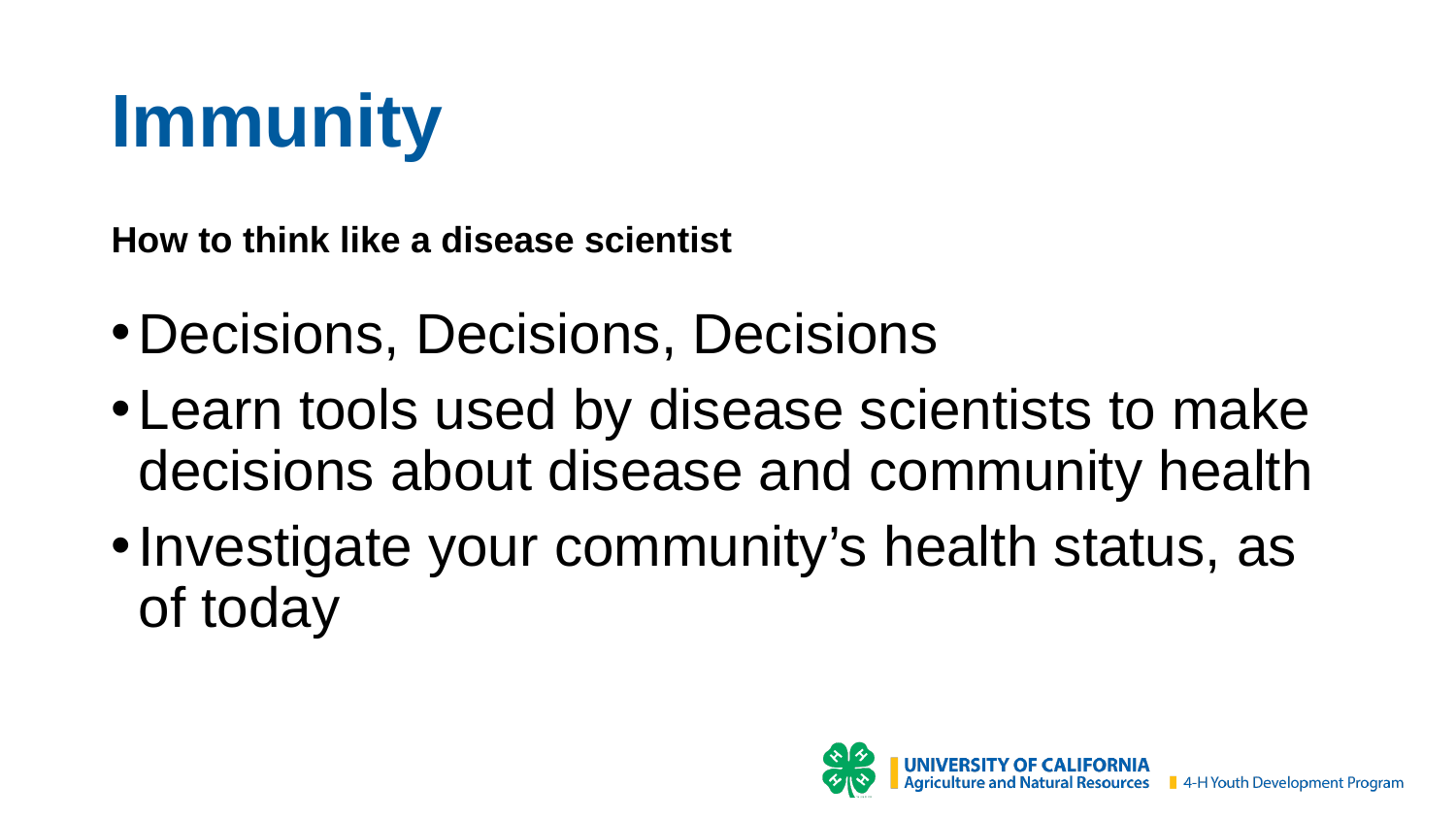

# Immunity
How to think like a disease scientist
Decisions, Decisions, Decisions
Learn tools used by disease scientists to make decisions about disease and community health
Investigate your community’s health status, as of today